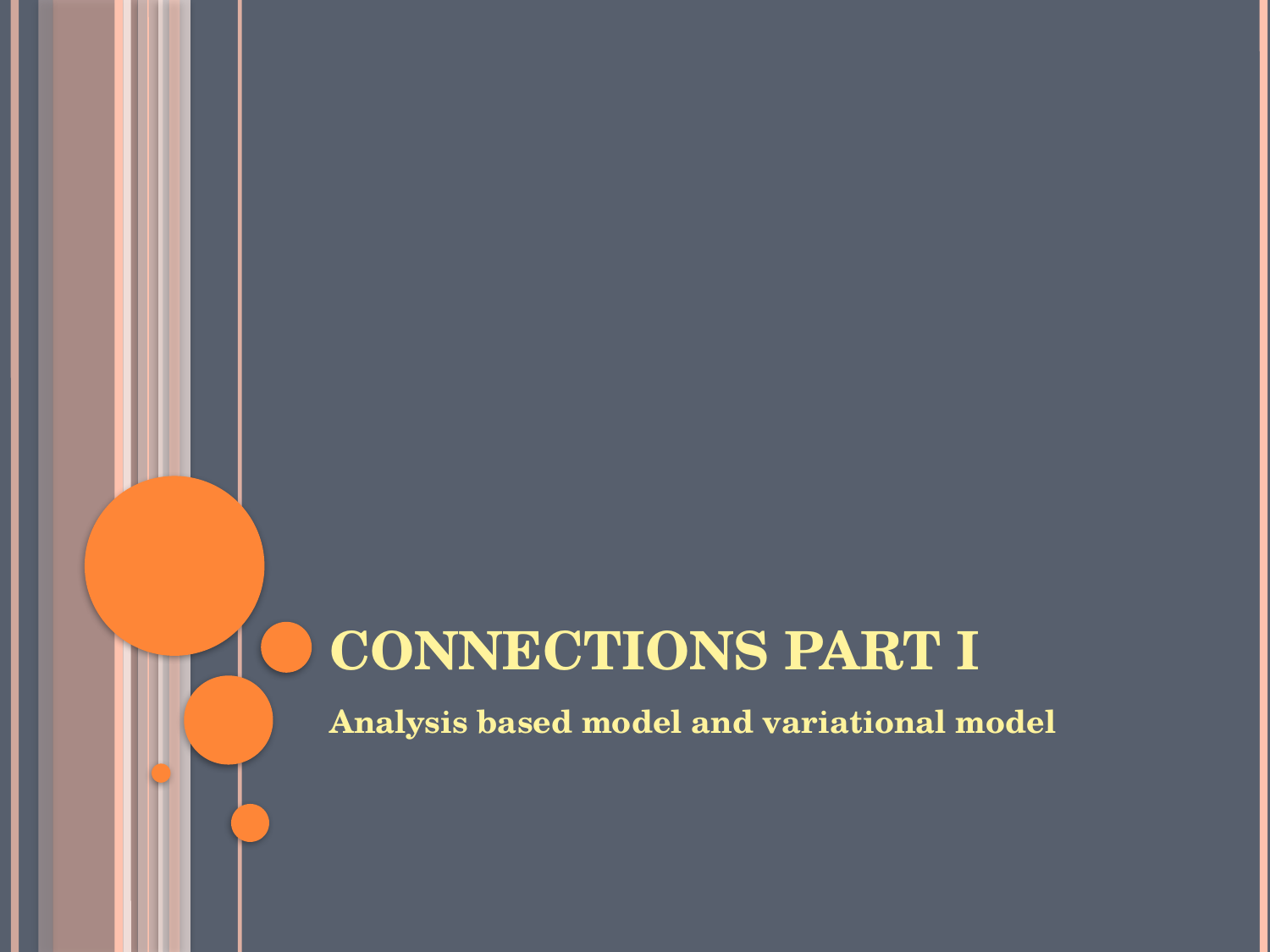

# Connections Part I
Analysis based model and variational model